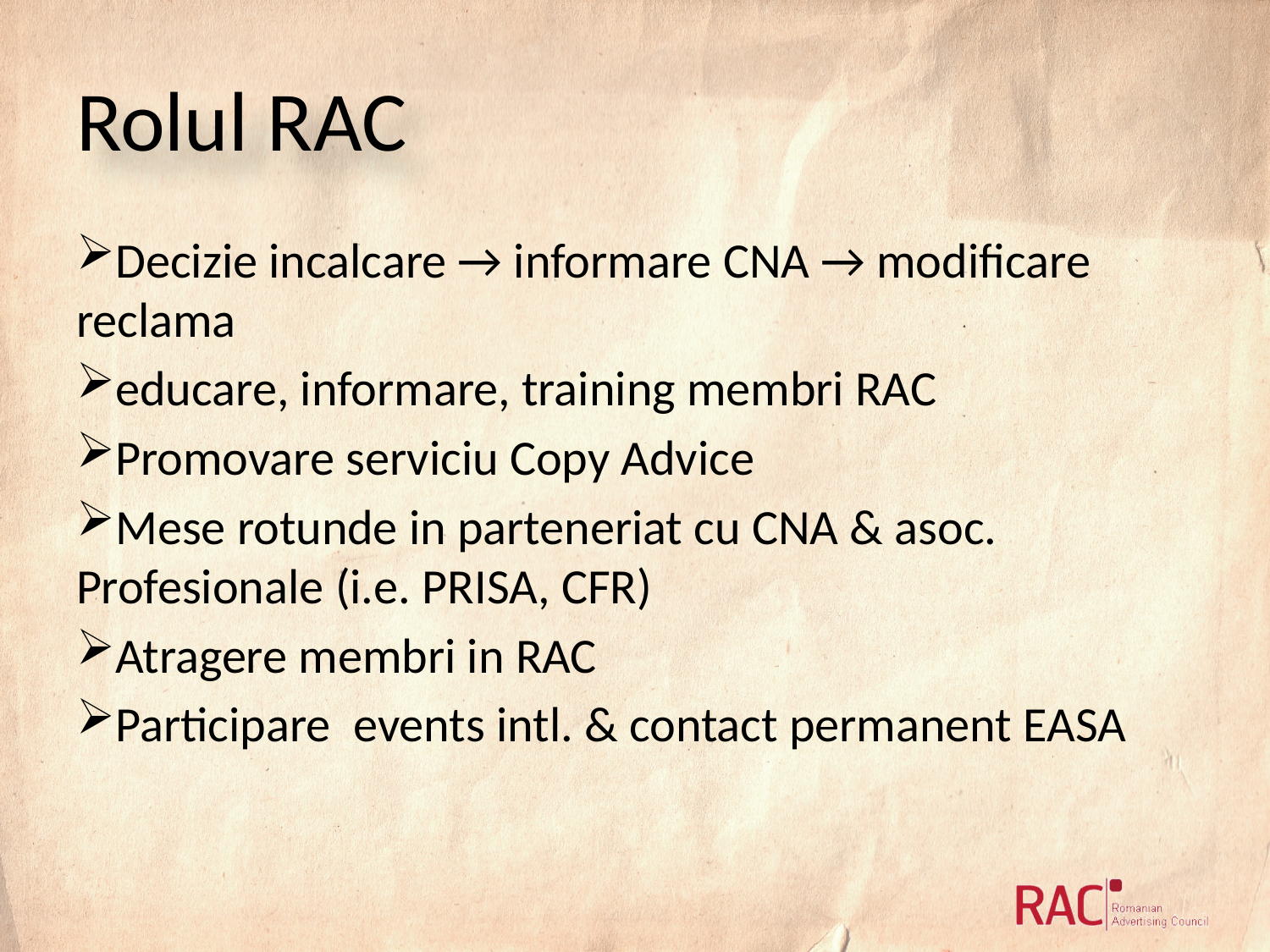

# Rolul RAC
Decizie incalcare → informare CNA → modificare reclama
educare, informare, training membri RAC
Promovare serviciu Copy Advice
Mese rotunde in parteneriat cu CNA & asoc. Profesionale (i.e. PRISA, CFR)
Atragere membri in RAC
Participare  events intl. & contact permanent EASA